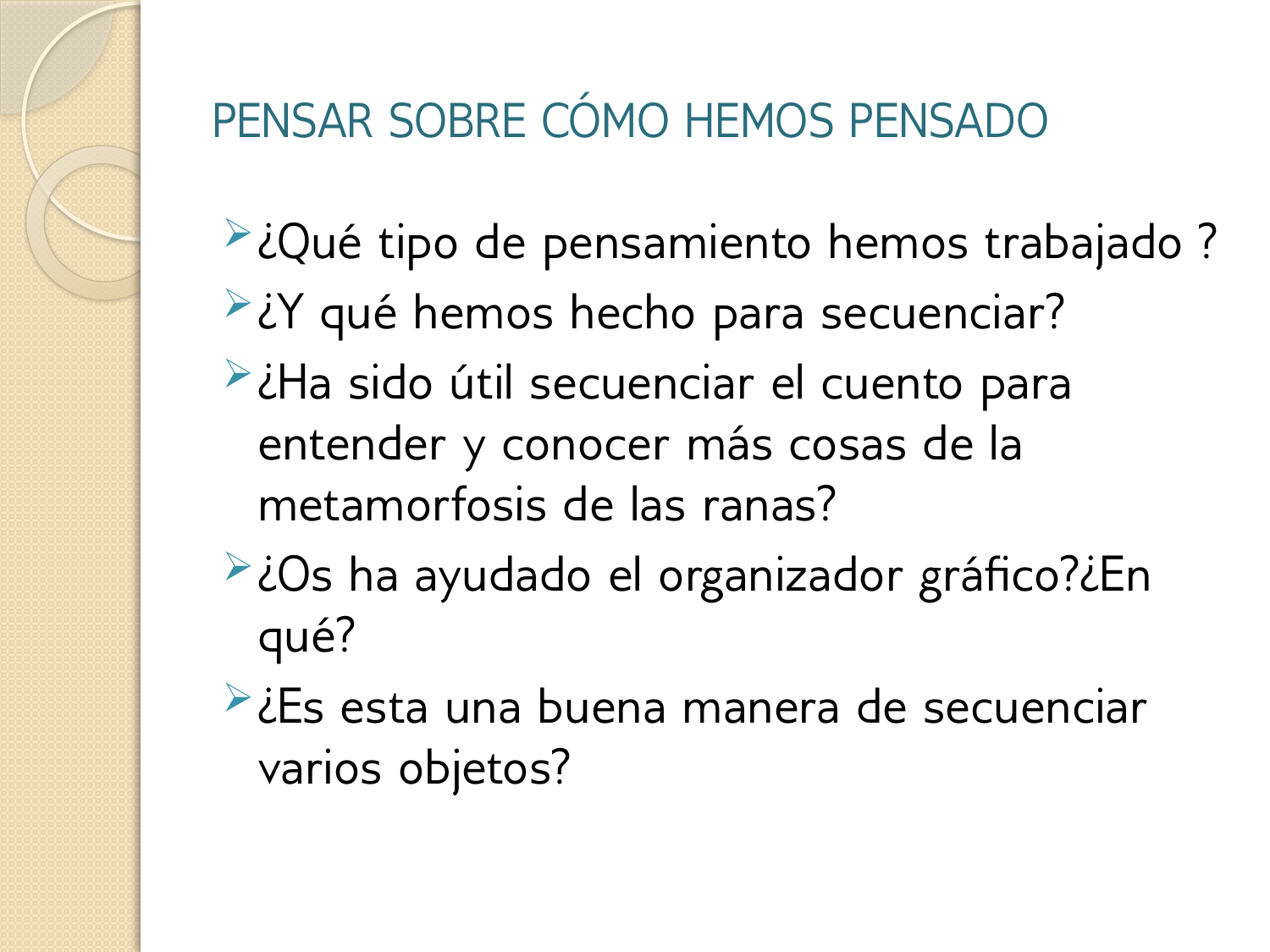

# PENSAR SOBRE CÓMO HEMOS PENSADO
¿Qué tipo de pensamiento hemos trabajado ?
¿Y qué hemos hecho para secuenciar?
¿Ha sido útil secuenciar el cuento para entender y conocer más cosas de la metamorfosis de las ranas?
¿Os ha ayudado el organizador gráfico?¿En qué?
¿Es esta una buena manera de secuenciar varios objetos?